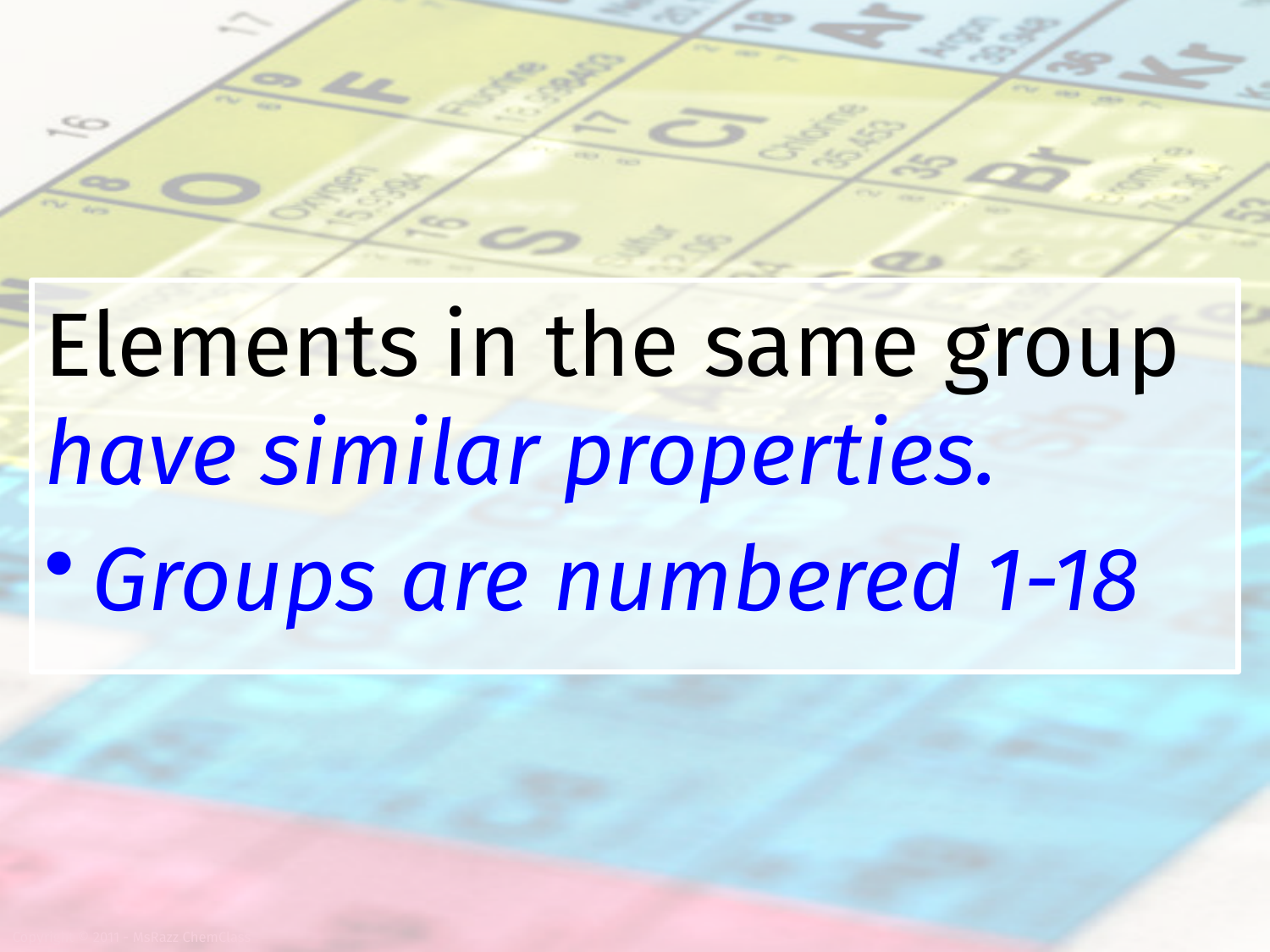

Elements in the same group have similar properties.
Groups are numbered 1-18